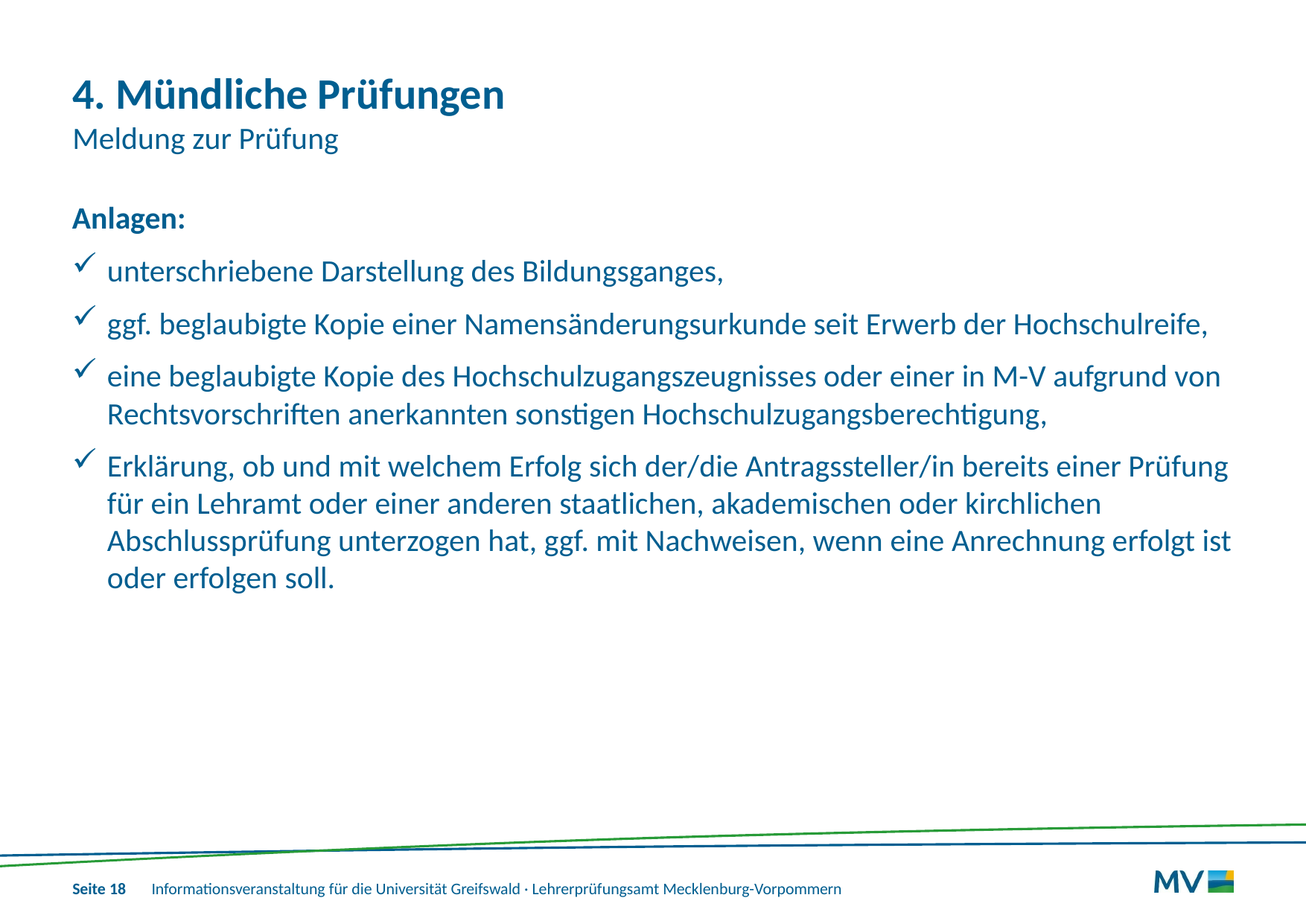

# 4. Mündliche Prüfungen Meldung zur Prüfung
Anlagen:
unterschriebene Darstellung des Bildungsganges,
ggf. beglaubigte Kopie einer Namensänderungsurkunde seit Erwerb der Hochschulreife,
eine beglaubigte Kopie des Hochschulzugangszeugnisses oder einer in M-V aufgrund von Rechtsvorschriften anerkannten sonstigen Hochschulzugangsberechtigung,
Erklärung, ob und mit welchem Erfolg sich der/die Antragssteller/in bereits einer Prüfung für ein Lehramt oder einer anderen staatlichen, akademischen oder kirchlichen Abschlussprüfung unterzogen hat, ggf. mit Nachweisen, wenn eine Anrechnung erfolgt ist oder erfolgen soll.

Informationsveranstaltung für die Universität Greifswald · Lehrerprüfungsamt Mecklenburg-Vorpommern